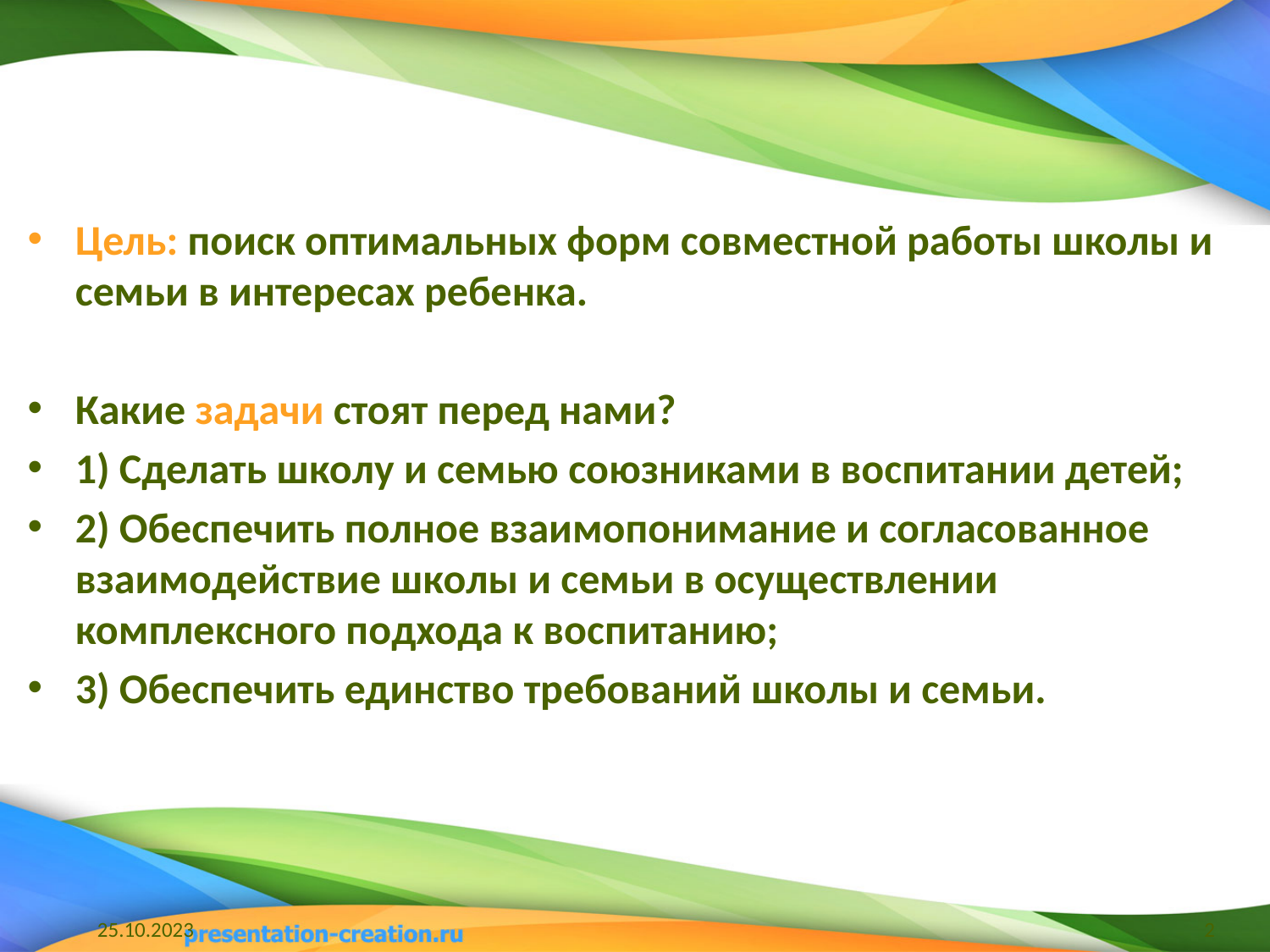

Цель: поиск оптимальных форм совместной работы школы и семьи в интересах ребенка.

Какие задачи стоят перед нами?
1) Сделать школу и семью союзниками в воспитании детей;
2) Обеспечить полное взаимопонимание и согласованное взаимодействие школы и семьи в осуществлении комплексного подхода к воспитанию;
3) Обеспечить единство требований школы и семьи.